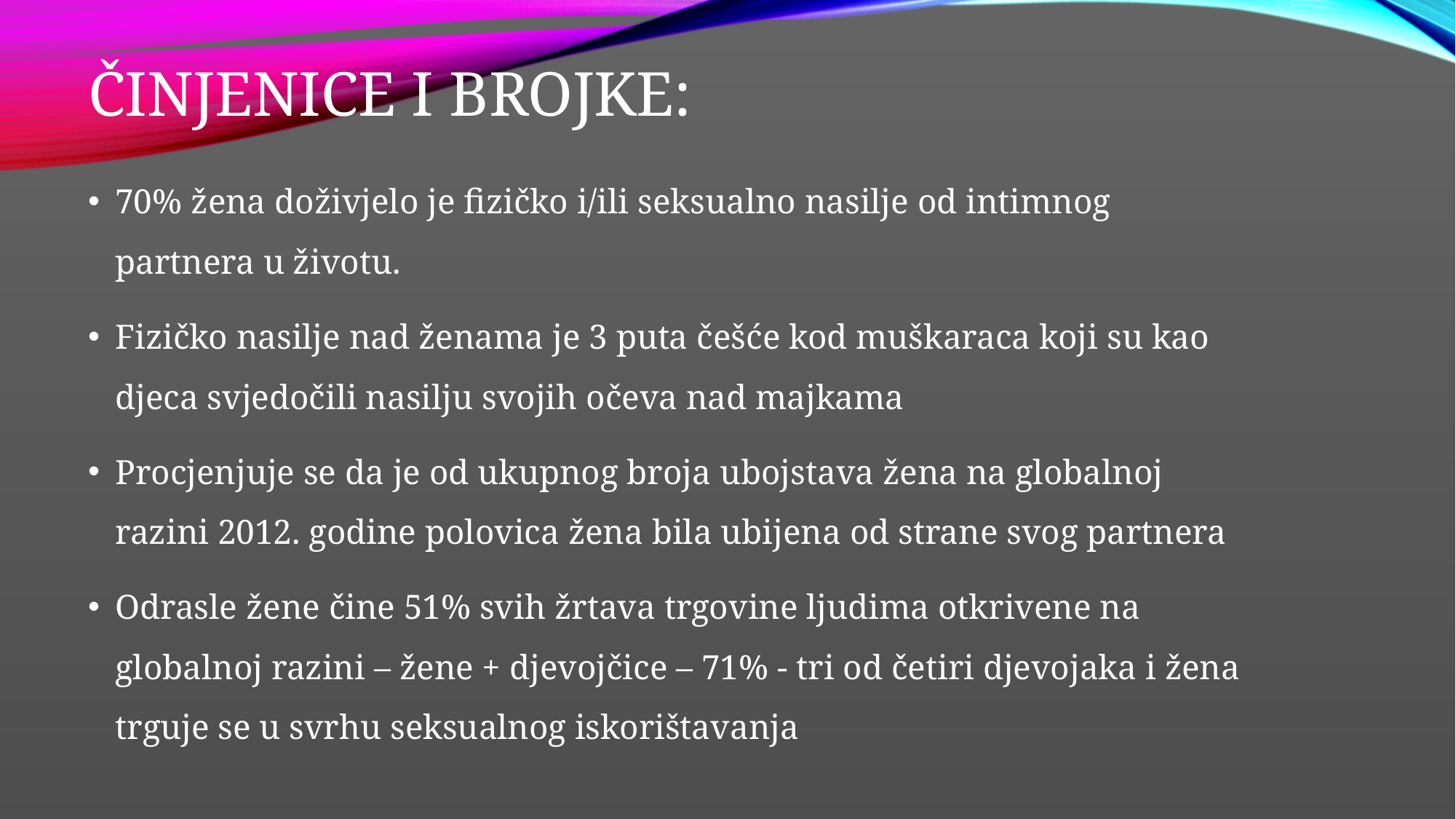

# Činjenice i brojke:
70% žena doživjelo je fizičko i/ili seksualno nasilje od intimnog partnera u životu.
Fizičko nasilje nad ženama je 3 puta češće kod muškaraca koji su kao djeca svjedočili nasilju svojih očeva nad majkama
Procjenjuje se da je od ukupnog broja ubojstava žena na globalnoj razini 2012. godine polovica žena bila ubijena od strane svog partnera
Odrasle žene čine 51% svih žrtava trgovine ljudima otkrivene na globalnoj razini – žene + djevojčice – 71% - tri od četiri djevojaka i žena trguje se u svrhu seksualnog iskorištavanja